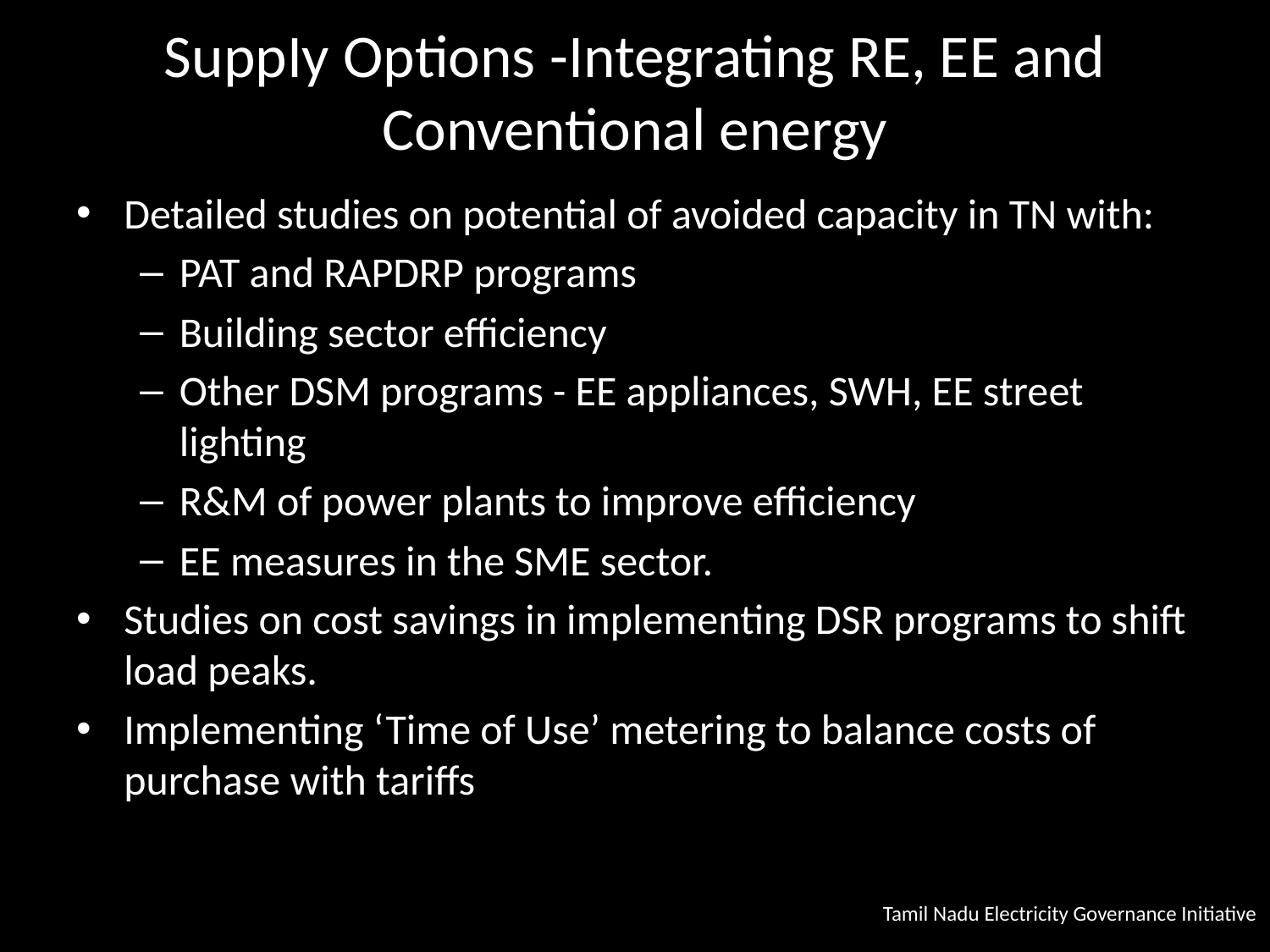

# SuppIy Options -Integrating RE, EE and Conventional energy
Detailed studies on potential of avoided capacity in TN with:
PAT and RAPDRP programs
Building sector efficiency
Other DSM programs - EE appliances, SWH, EE street lighting
R&M of power plants to improve efficiency
EE measures in the SME sector.
Studies on cost savings in implementing DSR programs to shift load peaks.
Implementing ‘Time of Use’ metering to balance costs of purchase with tariffs
Tamil Nadu Electricity Governance Initiative